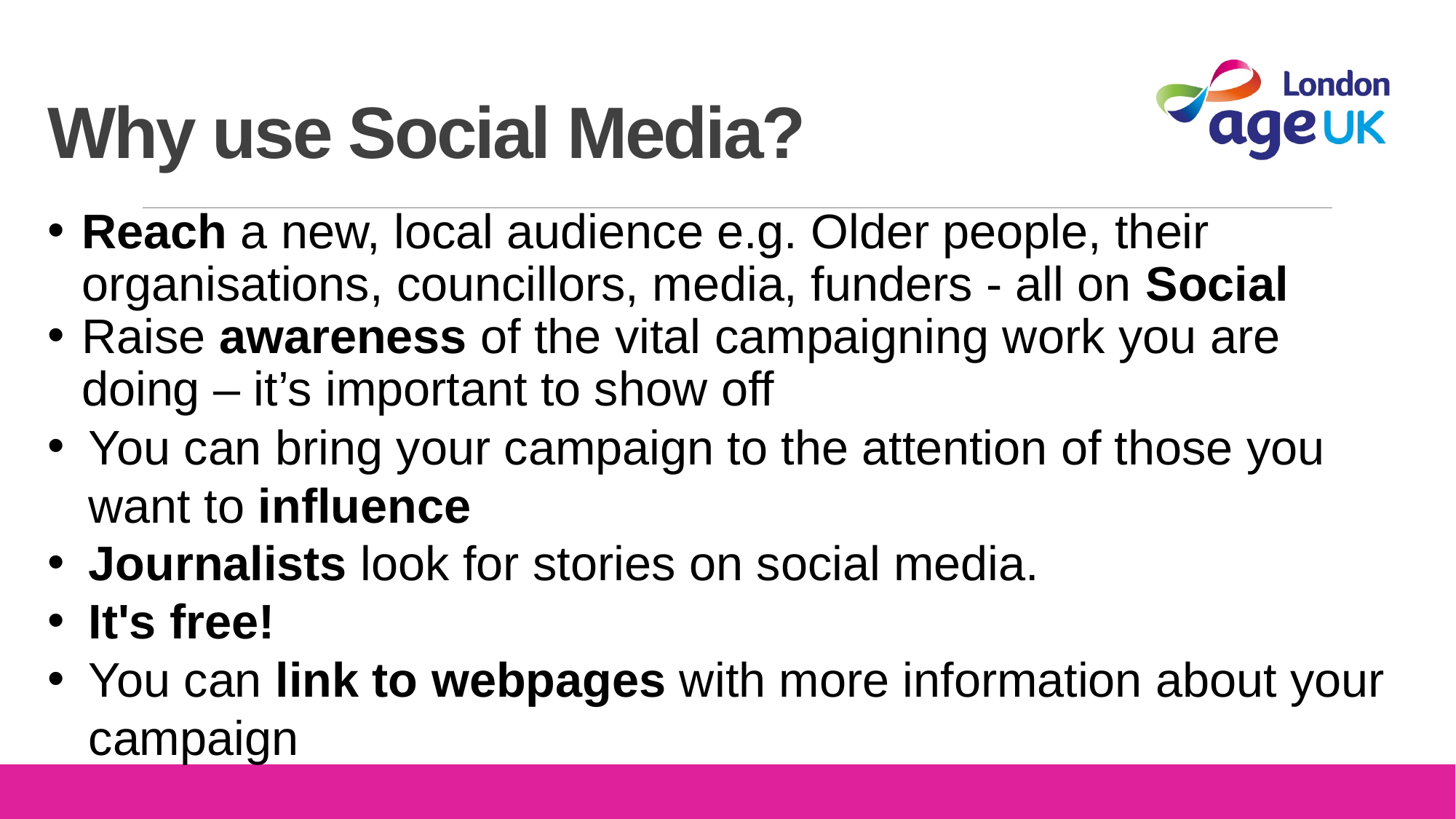

# Why use Social Media?
Reach a new, local audience e.g. Older people, their organisations, councillors, media, funders - all on Social
Raise awareness of the vital campaigning work you are doing – it’s important to show off
You can bring your campaign to the attention of those you want to influence
Journalists look for stories on social media.
It's free!
You can link to webpages with more information about your campaign